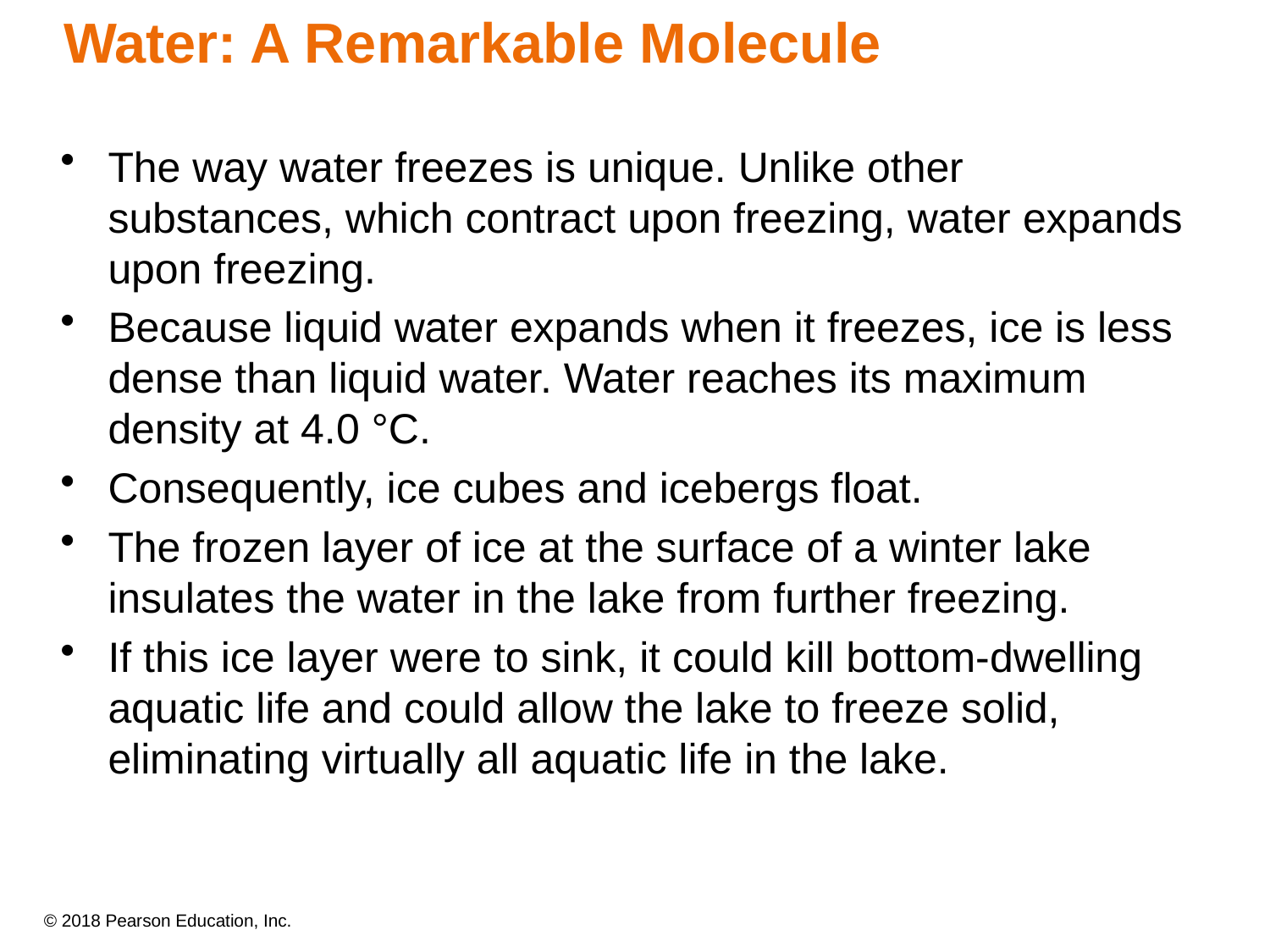

# Water: A Remarkable Molecule
The way water freezes is unique. Unlike other substances, which contract upon freezing, water expands upon freezing.
Because liquid water expands when it freezes, ice is less dense than liquid water. Water reaches its maximum density at 4.0 °C.
Consequently, ice cubes and icebergs float.
The frozen layer of ice at the surface of a winter lake insulates the water in the lake from further freezing.
If this ice layer were to sink, it could kill bottom-dwelling aquatic life and could allow the lake to freeze solid, eliminating virtually all aquatic life in the lake.